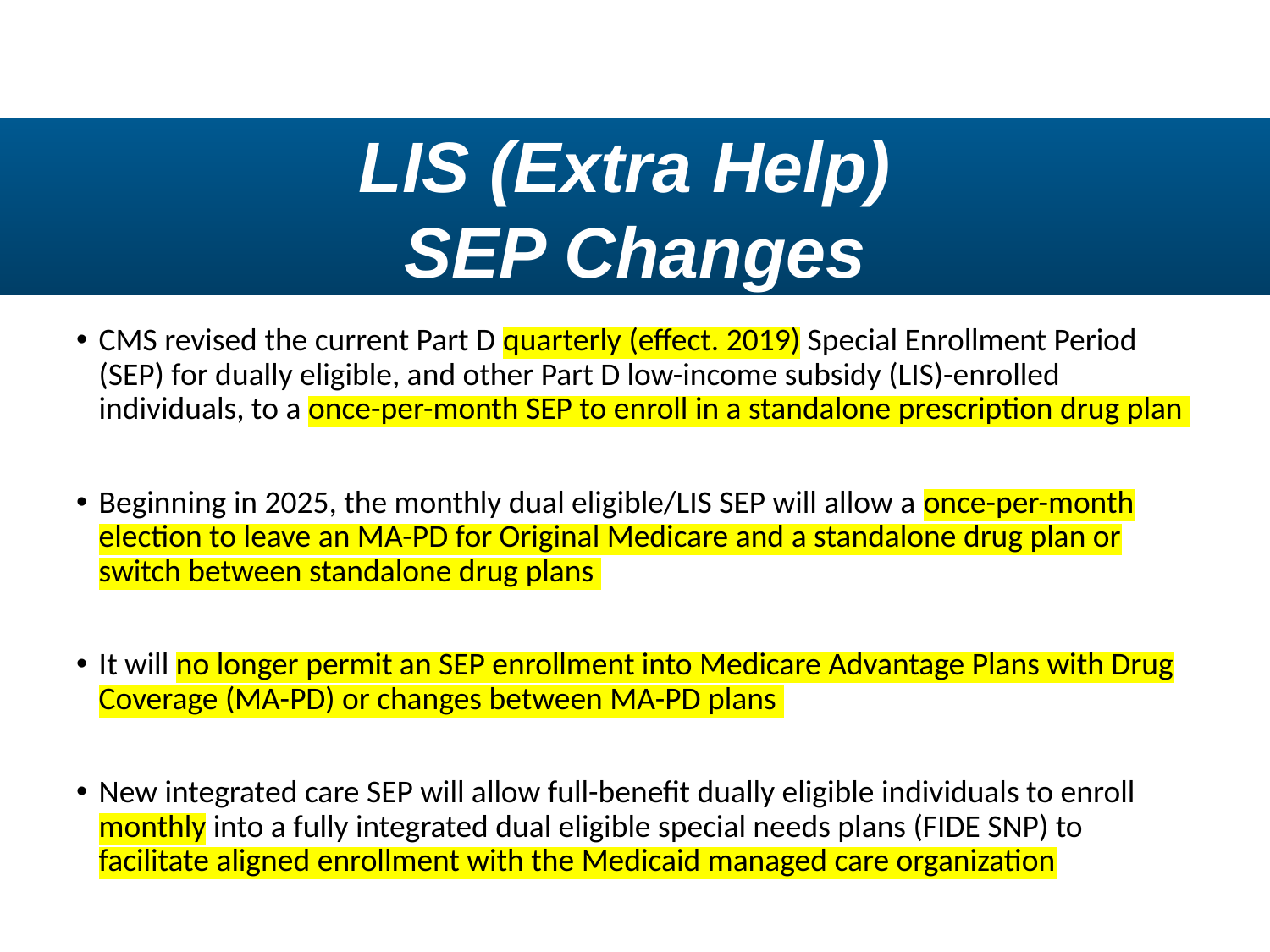

LIS (Extra Help)
SEP Changes
CMS revised the current Part D quarterly (effect. 2019) Special Enrollment Period (SEP) for dually eligible, and other Part D low-income subsidy (LIS)-enrolled individuals, to a once-per-month SEP to enroll in a standalone prescription drug plan

Beginning in 2025, the monthly dual eligible/LIS SEP will allow a once-per-month election to leave an MA-PD for Original Medicare and a standalone drug plan or switch between standalone drug plans

It will no longer permit an SEP enrollment into Medicare Advantage Plans with Drug Coverage (MA-PD) or changes between MA-PD plans

New integrated care SEP will allow full-benefit dually eligible individuals to enroll monthly into a fully integrated dual eligible special needs plans (FIDE SNP) to facilitate aligned enrollment with the Medicaid managed care organization